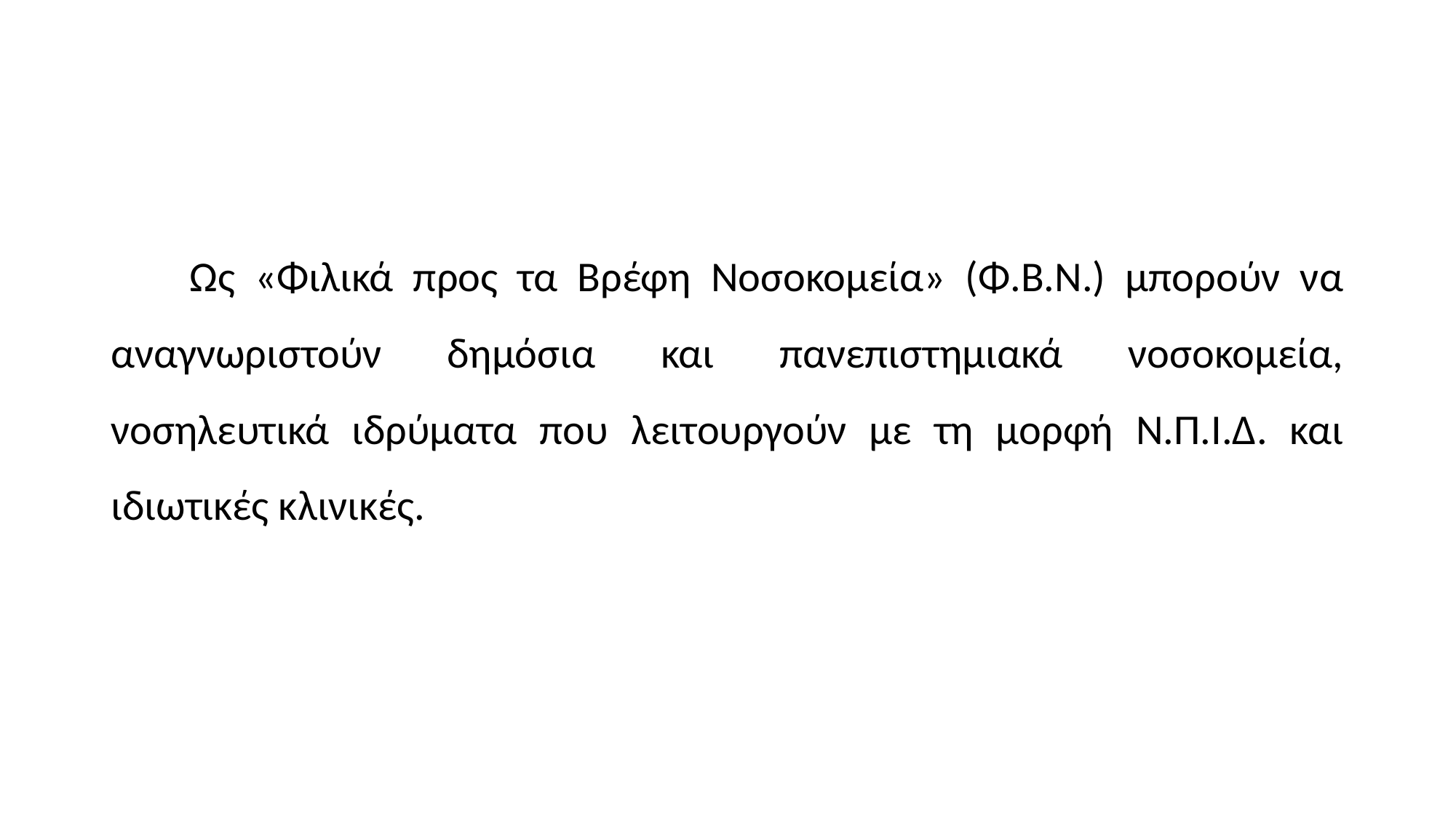

#
    Ως «Φιλικά προς τα Βρέφη Νοσοκομεία» (Φ.Β.Ν.) μπορούν να αναγνωριστούν δημόσια και πανεπιστημιακά νοσοκομεία, νοσηλευτικά ιδρύματα που λειτουργούν με τη μορφή Ν.Π.Ι.Δ. και ιδιωτικές κλινικές.